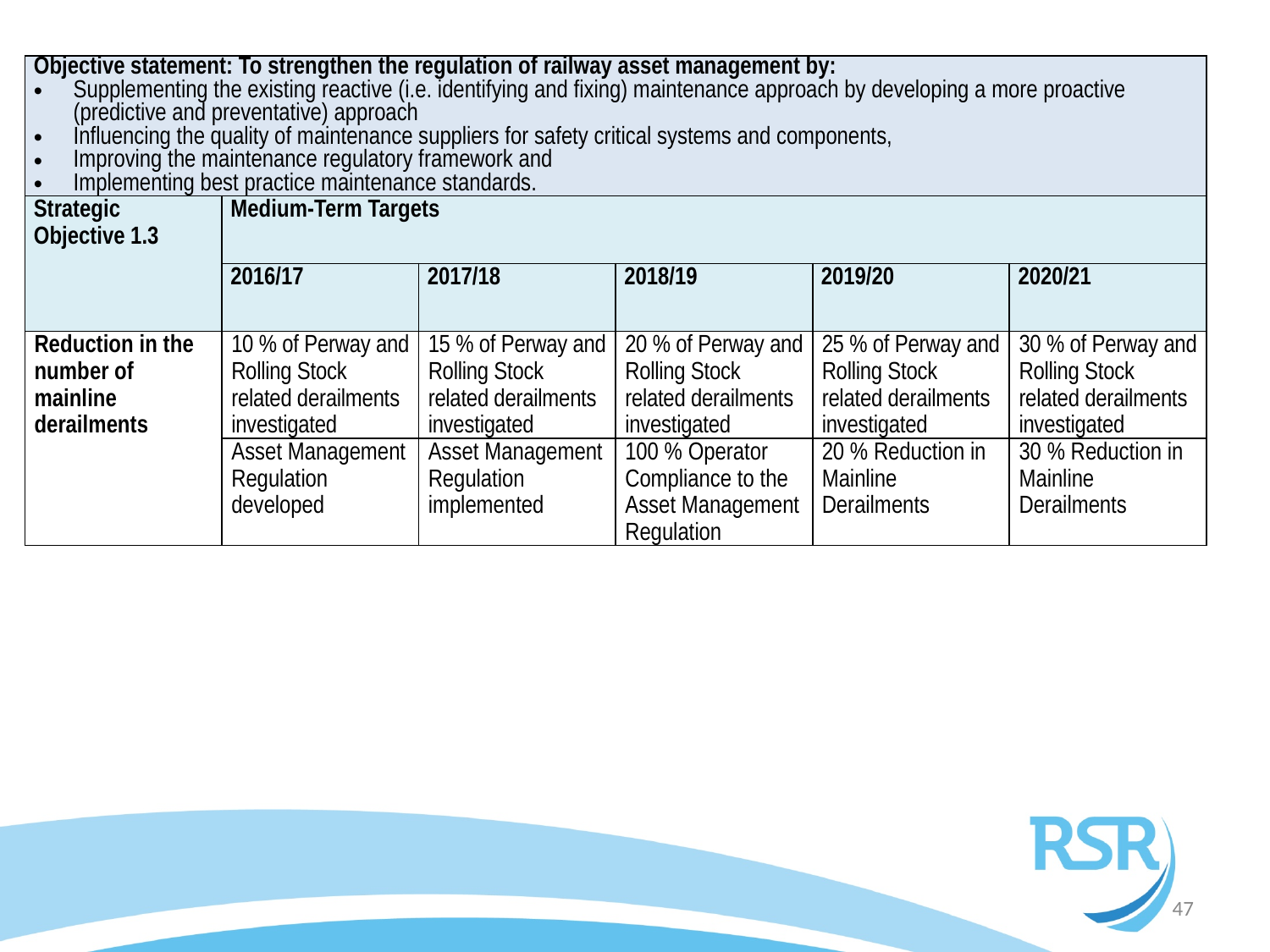

| Objective statement: To strengthen the regulation of railway asset management by: Supplementing the existing reactive (i.e. identifying and fixing) maintenance approach by developing a more proactive (predictive and preventative) approach Influencing the quality of maintenance suppliers for safety critical systems and components, Improving the maintenance regulatory framework and Implementing best practice maintenance standards. |  |  |  |  |  |
| --- | --- | --- | --- | --- | --- |
| Strategic Objective 1.3 | Medium-Term Targets |  |  |  |  |
|  | 2016/17 | 2017/18 | 2018/19 | 2019/20 | 2020/21 |
| Reduction in the number of mainline derailments | 10 % of Perway and Rolling Stock related derailments investigated | 15 % of Perway and Rolling Stock related derailments investigated | 20 % of Perway and Rolling Stock related derailments investigated | 25 % of Perway and Rolling Stock related derailments investigated | 30 % of Perway and Rolling Stock related derailments investigated |
|  | Asset Management Regulation developed | Asset Management Regulation implemented | 100 % Operator Compliance to the Asset Management Regulation | 20 % Reduction in Mainline Derailments | 30 % Reduction in Mainline Derailments |
47